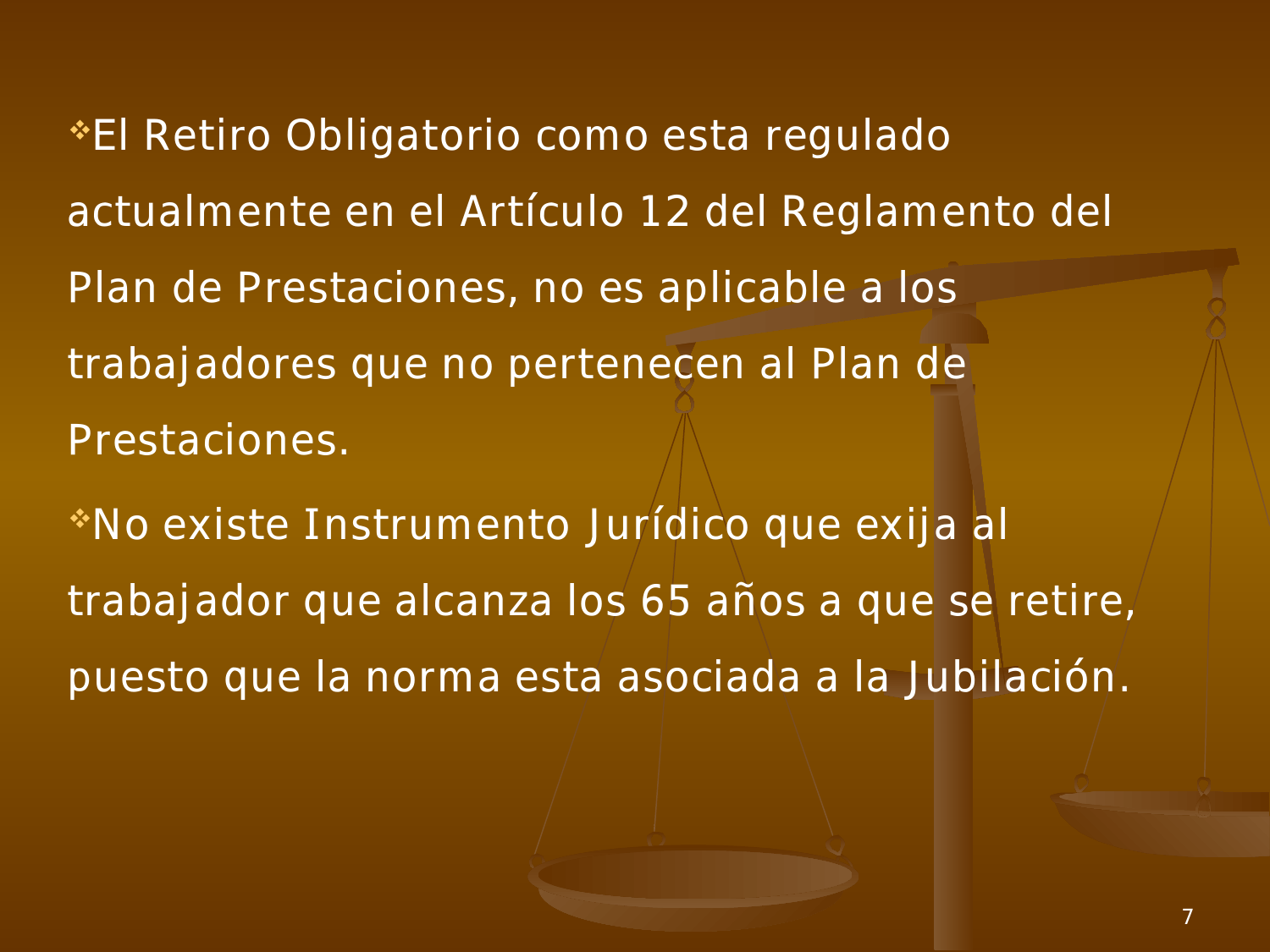

El Retiro Obligatorio como esta regulado actualmente en el Artículo 12 del Reglamento del Plan de Prestaciones, no es aplicable a los trabajadores que no pertenecen al Plan de Prestaciones.
No existe Instrumento Jurídico que exija al trabajador que alcanza los 65 años a que se retire, puesto que la norma esta asociada a la Jubilación.
7